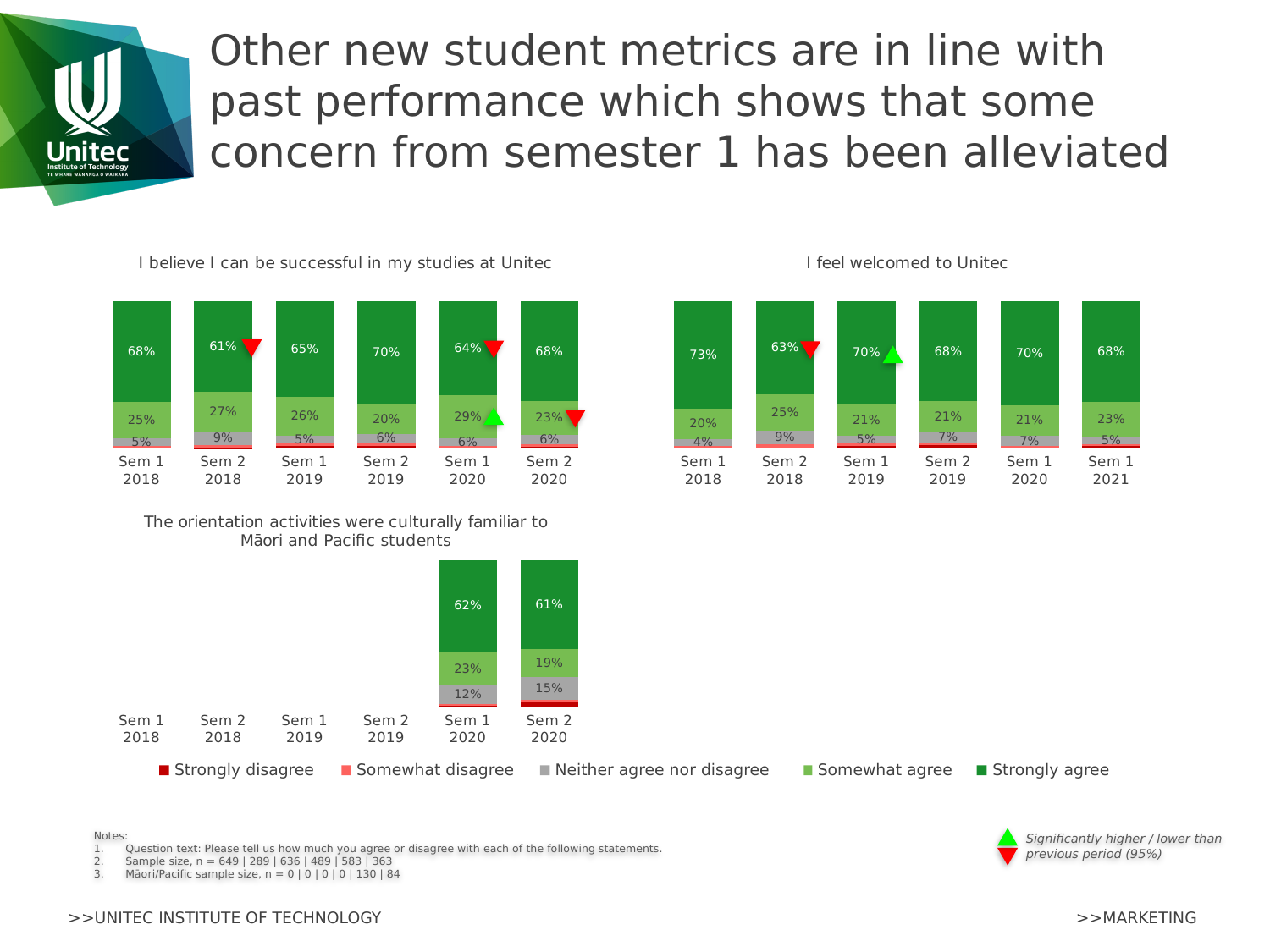

# Other new student metrics are in line with past performance which shows that some concern from semester 1 has been alleviated

### Chart: I feel welcomed to Unitec

| Category | Strongly disagree | Somewhat disagree | Neither agree nor disagree | Somewhat agree | Strongly agree |
|---|---|---|---|---|---|
| Sem 1 2018 | 0.004629629629629629 | 0.015432098765432098 | 0.044753086419753084 | 0.2037037037037037 | 0.7314814814814815 |
| Sem 2 2018 | 0.006920415224913495 | 0.024221453287197228 | 0.08996539792387544 | 0.2491349480968858 | 0.629757785467128 |
| Sem 1 2019 | 0.01889763779527559 | 0.014173228346456693 | 0.05354330708661417 | 0.2125984251968504 | 0.7007874015748031 |
| Sem 2 2019 | 0.02459016393442623 | 0.018442622950819672 | 0.06557377049180328 | 0.21311475409836064 | 0.6782786885245902 |
| Sem 1 2020 | 0.005190311418685121 | 0.010380622837370242 | 0.06920415224913495 | 0.21107266435986158 | 0.7041522491349481 |
| Sem 1 2021 | 0.019444444444444445 | 0.011111111111111112 | 0.05277777777777778 | 0.2333333333333333 | 0.6833333333333332 |

### Chart: I believe I can be successful in my studies at Unitec

| Category | Strongly disagree | Somewhat disagree | Neither agree nor disagree | Somewhat agree | Strongly agree |
|---|---|---|---|---|---|
| Sem 1 2018 | 0.004629629629629629 | 0.015432098765432098 | 0.04938271604938271 | 0.24845679012345678 | 0.6820987654320987 |
| Sem 2 2018 | 0.003472222222222222 | 0.02083333333333333 | 0.09027777777777776 | 0.2743055555555556 | 0.6111111111111112 |
| Sem 1 2019 | 0.02050473186119874 | 0.014195583596214511 | 0.05362776025236594 | 0.2618296529968454 | 0.6498422712933754 |
| Sem 2 2019 | 0.020491803278688523 | 0.022540983606557378 | 0.055327868852459015 | 0.20491803278688525 | 0.6967213114754098 |
| Sem 1 2020 | 0.00859106529209622 | 0.006872852233676976 | 0.05670103092783505 | 0.29037800687285226 | 0.6374570446735395 |
| Sem 2 2020 | 0.011019283746556474 | 0.01652892561983471 | 0.06336088154269973 | 0.23140495867768596 | 0.6776859504132231 |

### Chart: The orientation activities were culturally familiar to Māori and Pacific students

| Category | Strongly disagree | Somewhat disagree | Neither agree nor disagree | Somewhat agree | Strongly agree |
|---|---|---|---|---|---|
| Sem 1 2018 | 0.0 | 0.0 | 0.0 | 0.0 | 0.0 |
| Sem 2 2018 | 0.0 | 0.0 | 0.0 | 0.0 | 0.0 |
| Sem 1 2019 | 0.0 | 0.0 | 0.0 | 0.0 | 0.0 |
| Sem 2 2019 | 0.0 | 0.0 | 0.0 | 0.0 | 0.0 |
| Sem 1 2020 | 0.007692307692307693 | 0.015384615384615385 | 0.12307692307692308 | 0.23076923076923075 | 0.6230769230769231 |
| Sem 2 2020 | 0.03571428571428571 | 0.011904761904761904 | 0.15476190476190477 | 0.19047619047619047 | 0.6071428571428571 |
Strongly disagree
Somewhat disagree
Neither agree nor disagree
Somewhat agree
Strongly agree

Notes:
Question text: Please tell us how much you agree or disagree with each of the following statements.
Sample size, n = 649 | 289 | 636 | 489 | 583 | 363
Māori/Pacific sample size, n = 0 | 0 | 0 | 0 | 130 | 84

Significantly higher / lower than previous period (95%)

>>MARKETING